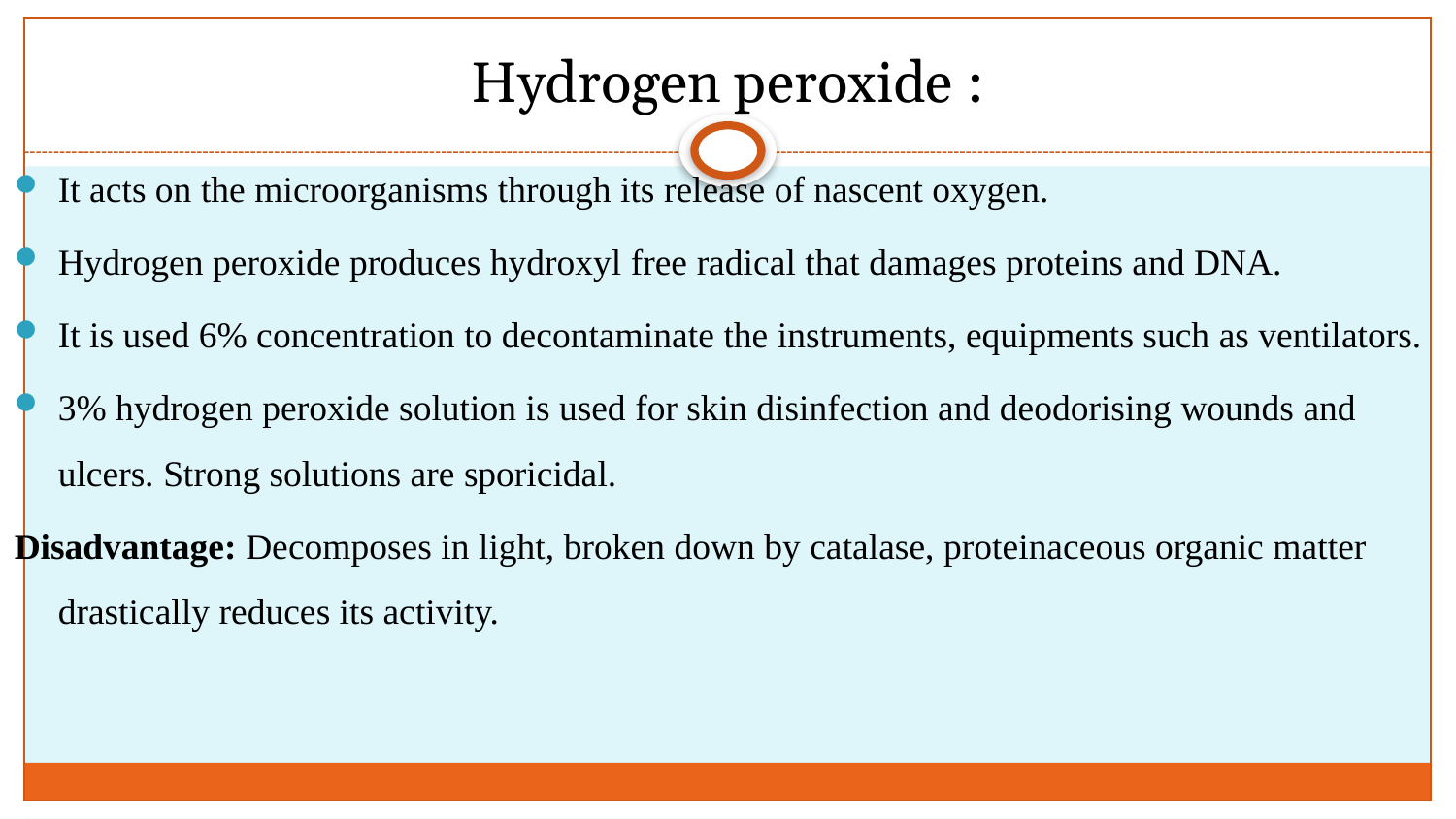

# Hydrogen peroxide :
It acts on the microorganisms through its release of nascent oxygen.
Hydrogen peroxide produces hydroxyl free radical that damages proteins and DNA.
It is used 6% concentration to decontaminate the instruments, equipments such as ventilators.
3% hydrogen peroxide solution is used for skin disinfection and deodorising wounds and ulcers. Strong solutions are sporicidal.
Disadvantage: Decomposes in light, broken down by catalase, proteinaceous organic matter drastically reduces its activity.